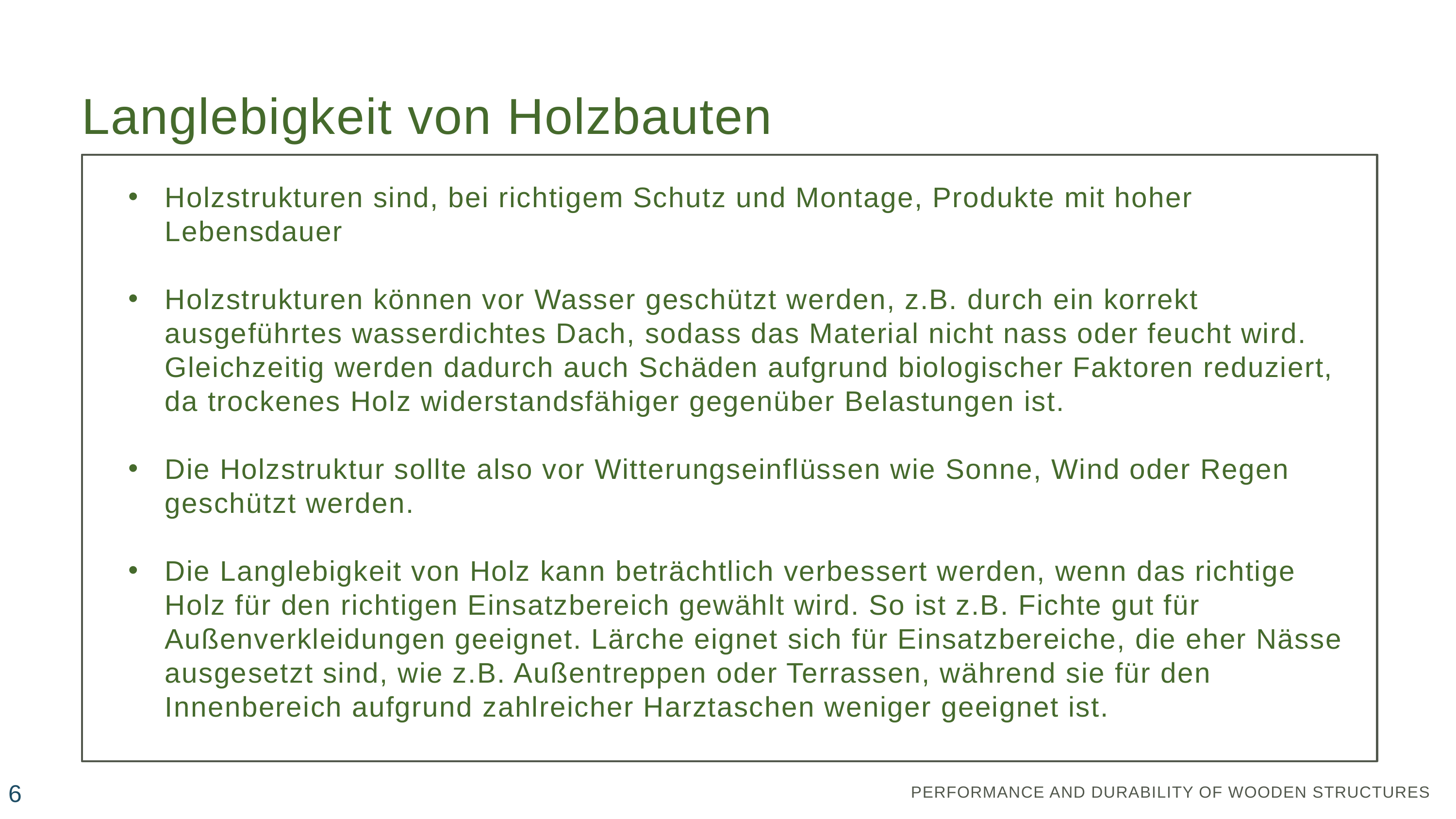

Langlebigkeit von Holzbauten

Holzstrukturen sind, bei richtigem Schutz und Montage, Produkte mit hoher Lebensdauer

Holzstrukturen können vor Wasser geschützt werden, z.B. durch ein korrekt ausgeführtes wasserdichtes Dach, sodass das Material nicht nass oder feucht wird. Gleichzeitig werden dadurch auch Schäden aufgrund biologischer Faktoren reduziert, da trockenes Holz widerstandsfähiger gegenüber Belastungen ist.

Die Holzstruktur sollte also vor Witterungseinflüssen wie Sonne, Wind oder Regen geschützt werden.

Die Langlebigkeit von Holz kann beträchtlich verbessert werden, wenn das richtige Holz für den richtigen Einsatzbereich gewählt wird. So ist z.B. Fichte gut für Außenverkleidungen geeignet. Lärche eignet sich für Einsatzbereiche, die eher Nässe ausgesetzt sind, wie z.B. Außentreppen oder Terrassen, während sie für den Innenbereich aufgrund zahlreicher Harztaschen weniger geeignet ist.
6